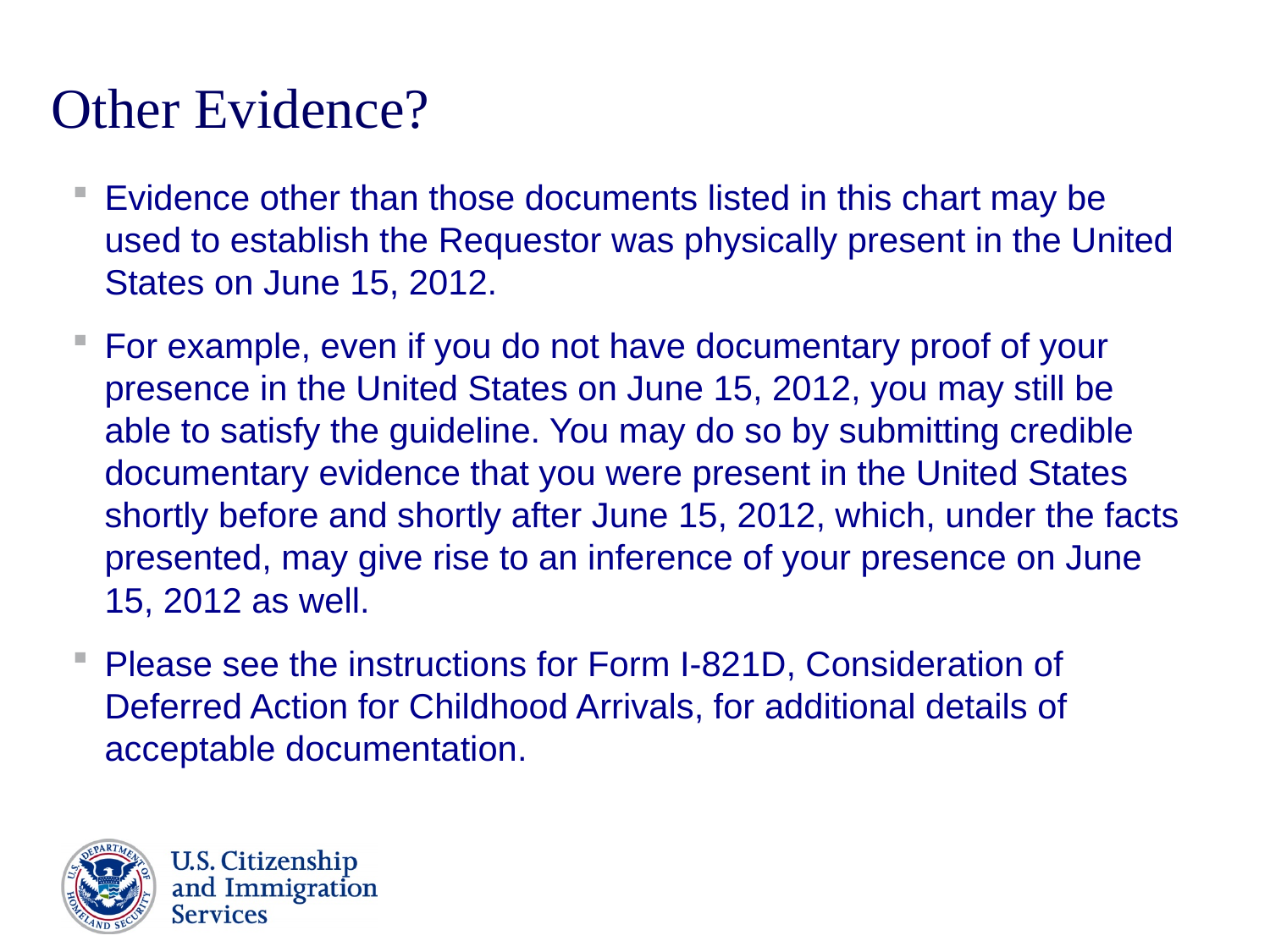

# Other Evidence?
Evidence other than those documents listed in this chart may be used to establish the Requestor was physically present in the United States on June 15, 2012.
For example, even if you do not have documentary proof of your presence in the United States on June 15, 2012, you may still be able to satisfy the guideline. You may do so by submitting credible documentary evidence that you were present in the United States shortly before and shortly after June 15, 2012, which, under the facts presented, may give rise to an inference of your presence on June 15, 2012 as well.
Please see the instructions for Form I-821D, Consideration of Deferred Action for Childhood Arrivals, for additional details of acceptable documentation.

12